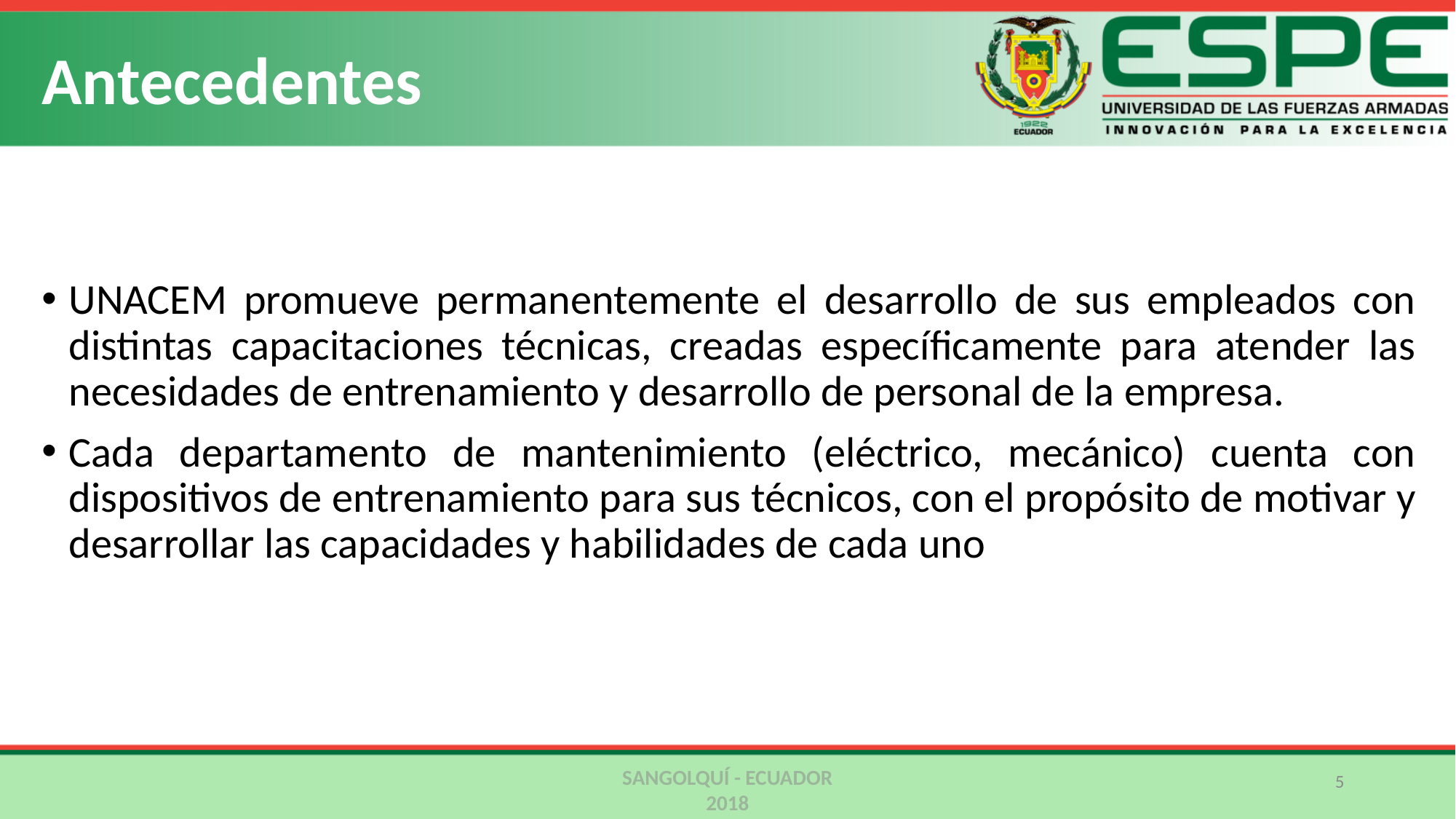

# Antecedentes
UNACEM promueve permanentemente el desarrollo de sus empleados con distintas capacitaciones técnicas, creadas específicamente para atender las necesidades de entrenamiento y desarrollo de personal de la empresa.
Cada departamento de mantenimiento (eléctrico, mecánico) cuenta con dispositivos de entrenamiento para sus técnicos, con el propósito de motivar y desarrollar las capacidades y habilidades de cada uno

SANGOLQUÍ - ECUADOR
2018
5